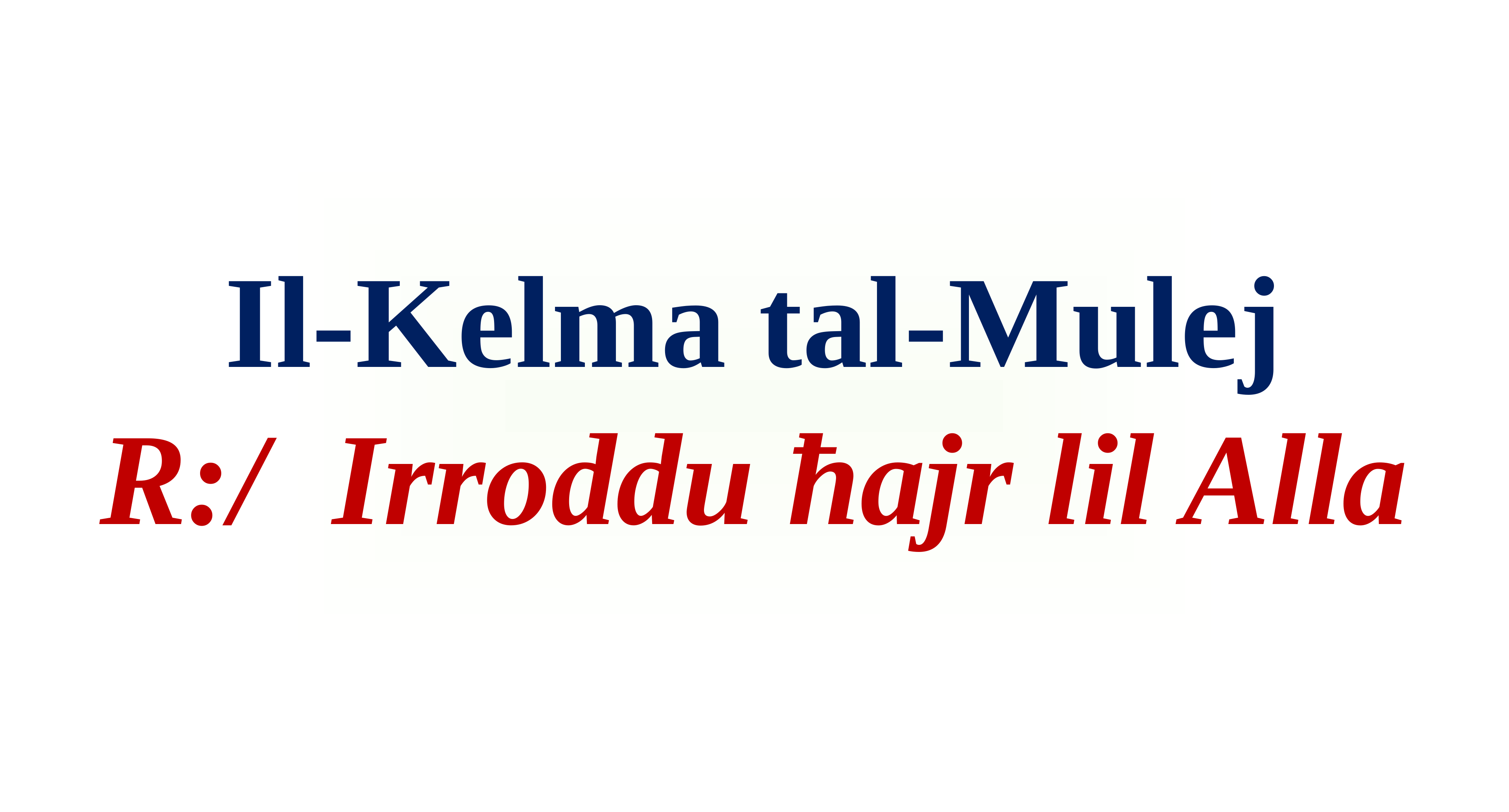

Il-Kelma tal-Mulej
R:/  Irroddu ħajr lil Alla